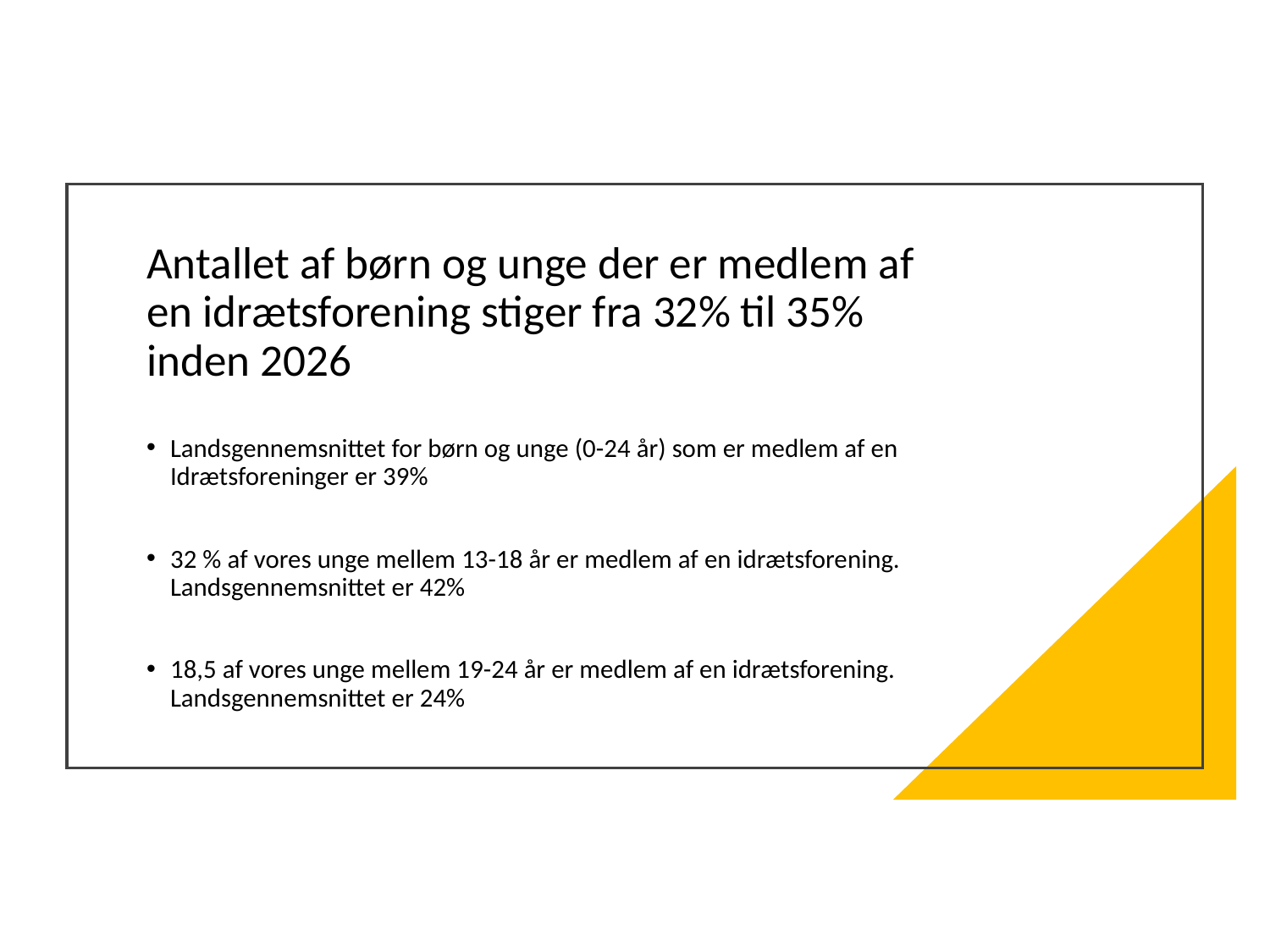

# Antallet af børn og unge der er medlem af en idrætsforening stiger fra 32% til 35% inden 2026
Landsgennemsnittet for børn og unge (0-24 år) som er medlem af en Idrætsforeninger er 39%

32 % af vores unge mellem 13-18 år er medlem af en idrætsforening. Landsgennemsnittet er 42%

18,5 af vores unge mellem 19-24 år er medlem af en idrætsforening. Landsgennemsnittet er 24%